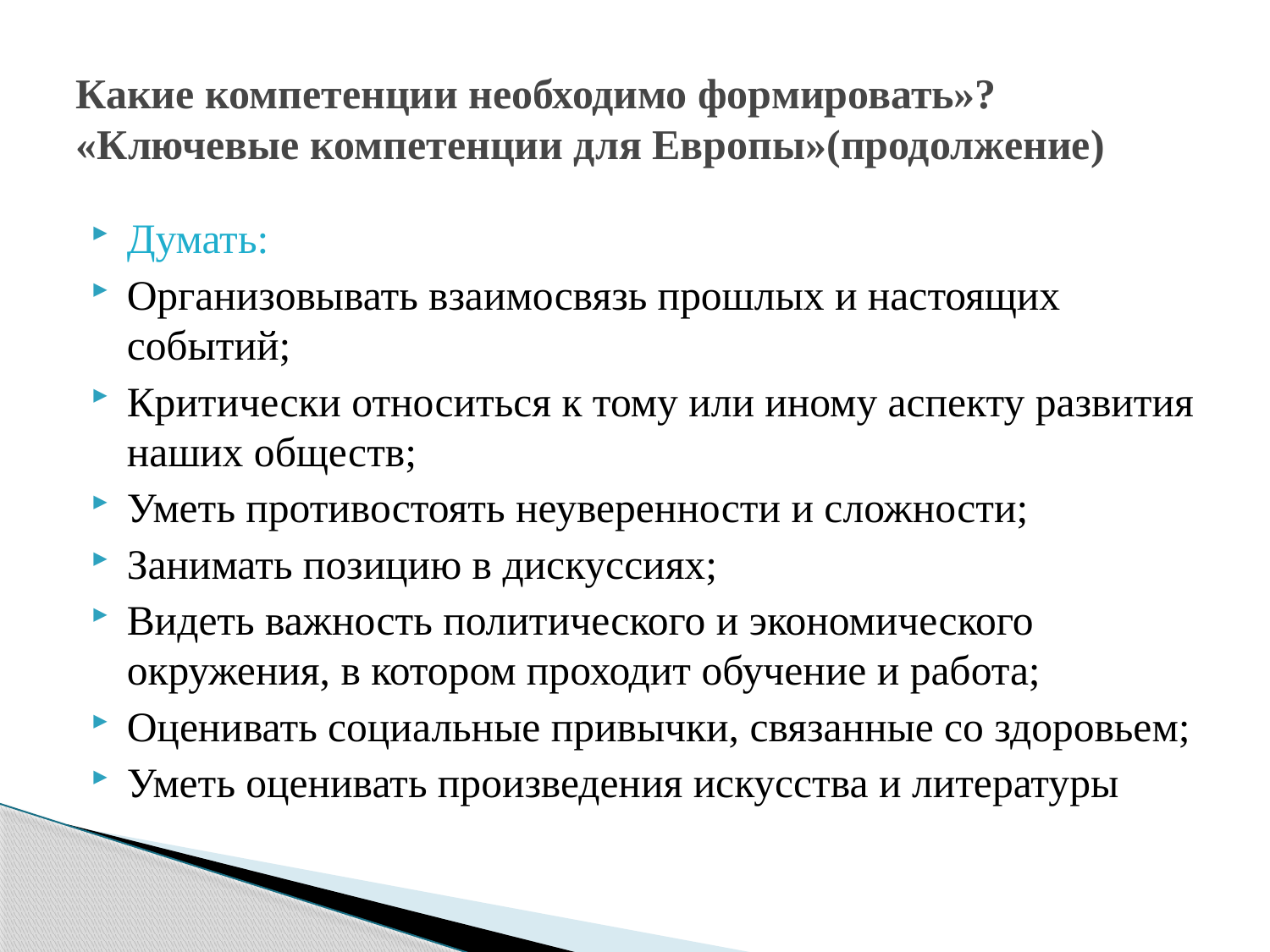

# Какие компетенции необходимо формировать»? «Ключевые компетенции для Европы»(продолжение)
Думать:
Организовывать взаимосвязь прошлых и настоящих событий;
Критически относиться к тому или иному аспекту развития наших обществ;
Уметь противостоять неуверенности и сложности;
Занимать позицию в дискуссиях;
Видеть важность политического и экономического окружения, в котором проходит обучение и работа;
Оценивать социальные привычки, связанные со здоровьем;
Уметь оценивать произведения искусства и литературы